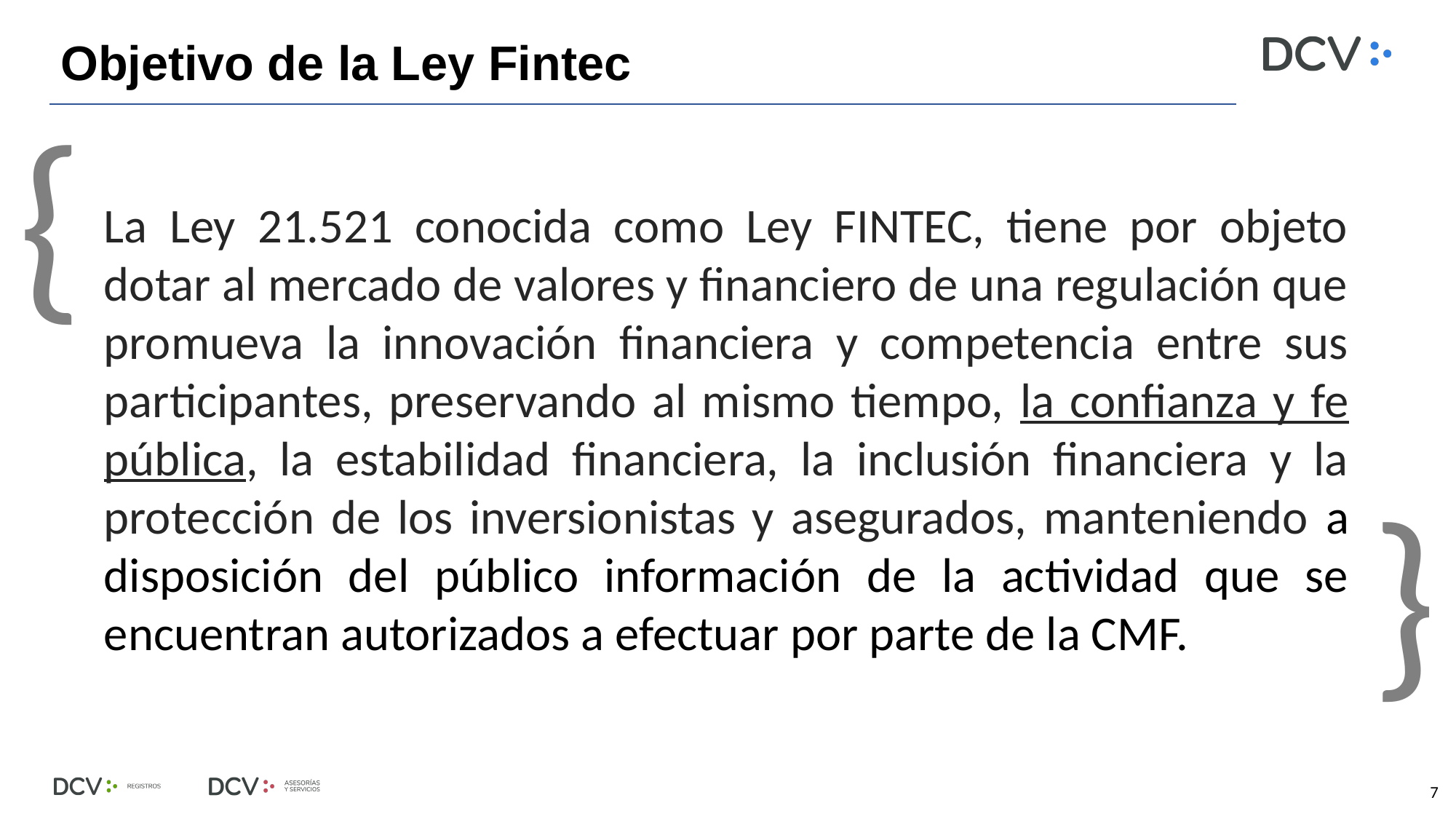

# Objetivo de la Ley Fintec
{
La Ley 21.521 conocida como Ley FINTEC, tiene por objeto dotar al mercado de valores y financiero de una regulación que promueva la innovación financiera y competencia entre sus participantes, preservando al mismo tiempo, la confianza y fe pública, la estabilidad financiera, la inclusión financiera y la protección de los inversionistas y asegurados, manteniendo a disposición del público información de la actividad que se encuentran autorizados a efectuar por parte de la CMF.
}
7